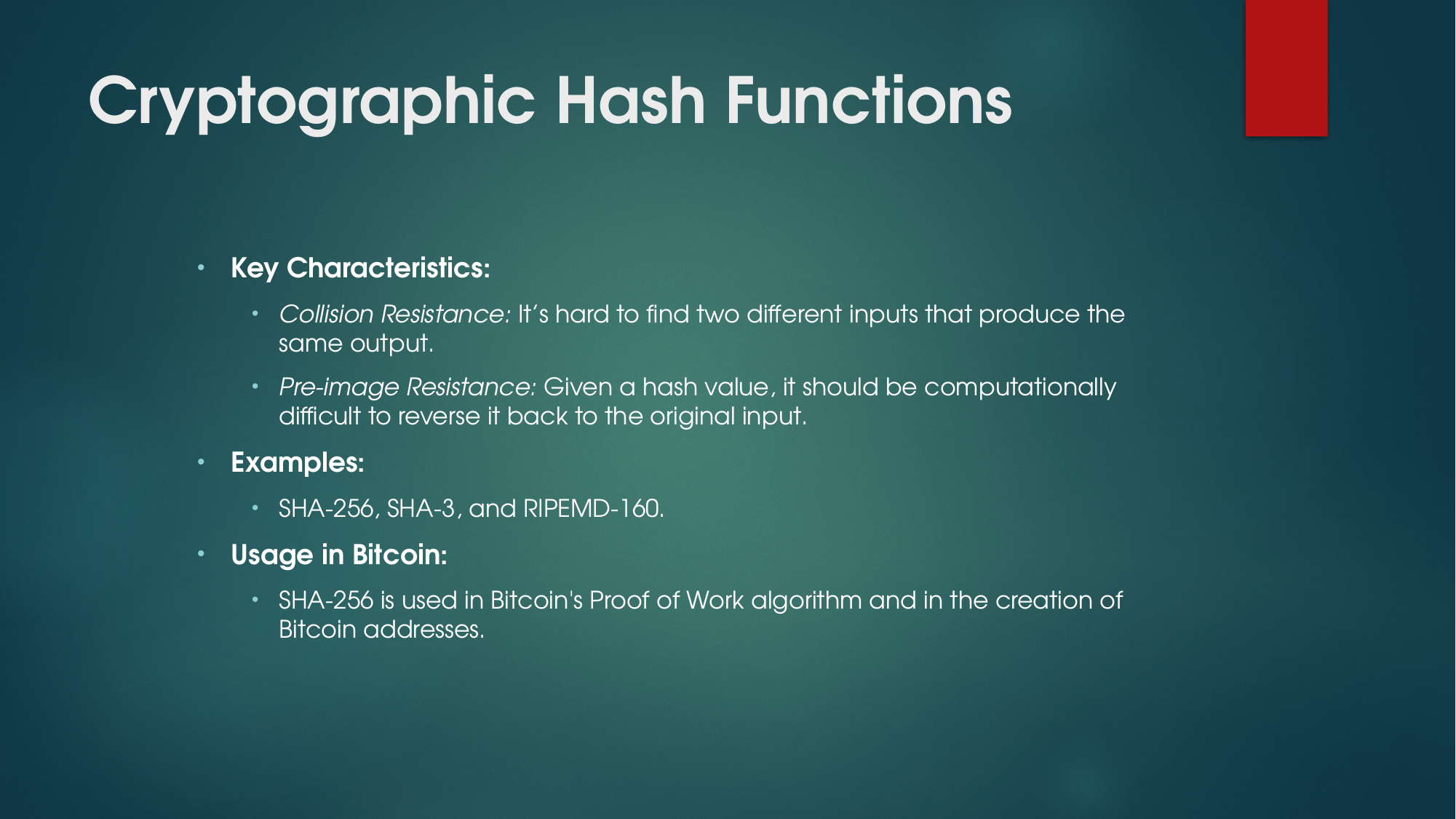

# Cryptographic Hash Functions
Key Characteristics:
Collision Resistance: It’s hard to find two different inputs that produce the same output.
Pre-image Resistance: Given a hash value, it should be computationally difficult to reverse it back to the original input.
Examples:
SHA-256, SHA-3, and RIPEMD-160.
Usage in Bitcoin:
SHA-256 is used in Bitcoin's Proof of Work algorithm and in the creation of Bitcoin addresses.